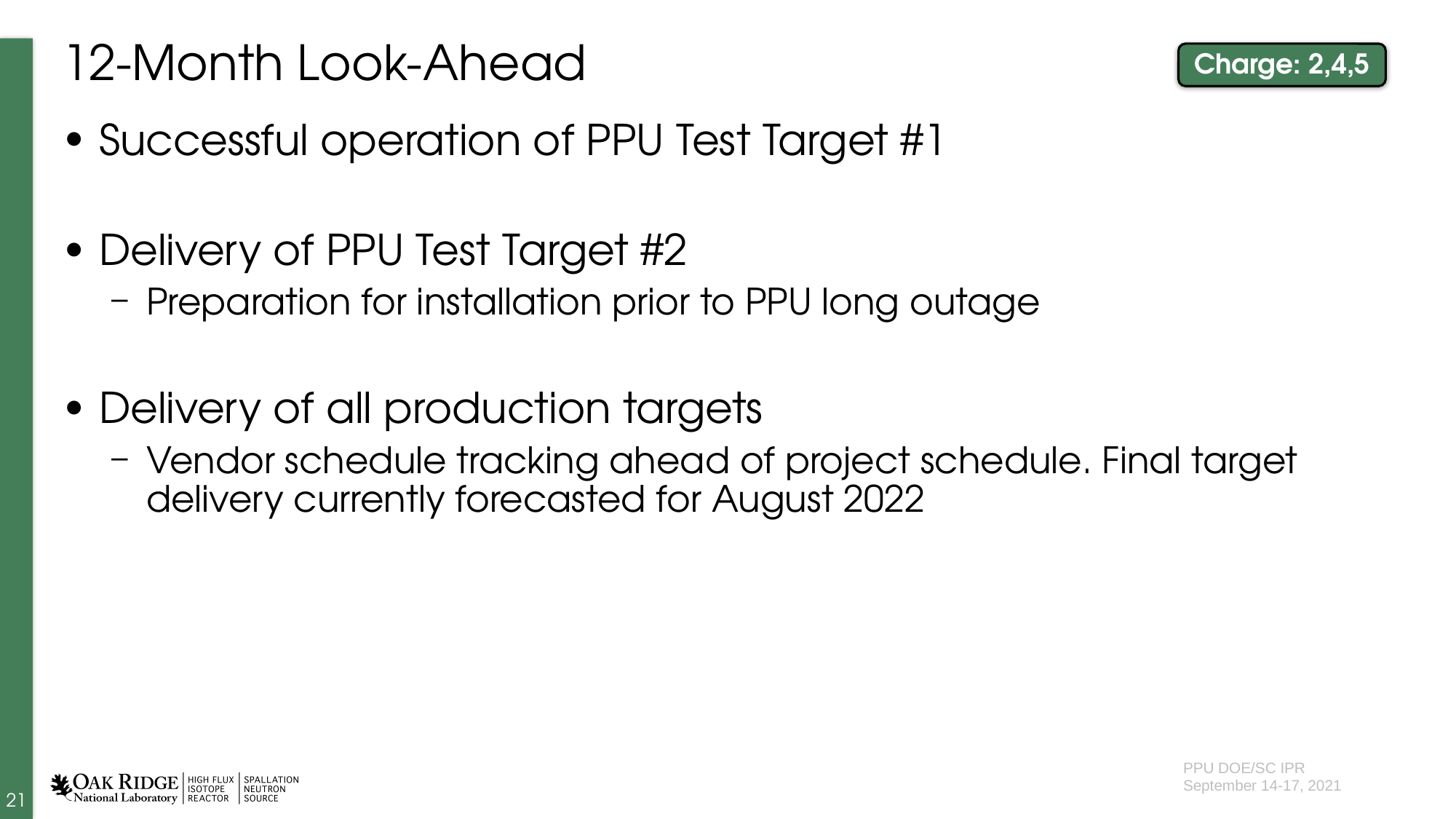

# 12-Month Look-Ahead
Charge: 2,4,5
Successful operation of PPU Test Target #1

Delivery of PPU Test Target #2
Preparation for installation prior to PPU long outage

Delivery of all production targets
Vendor schedule tracking ahead of project schedule. Final target delivery currently forecasted for August 2022